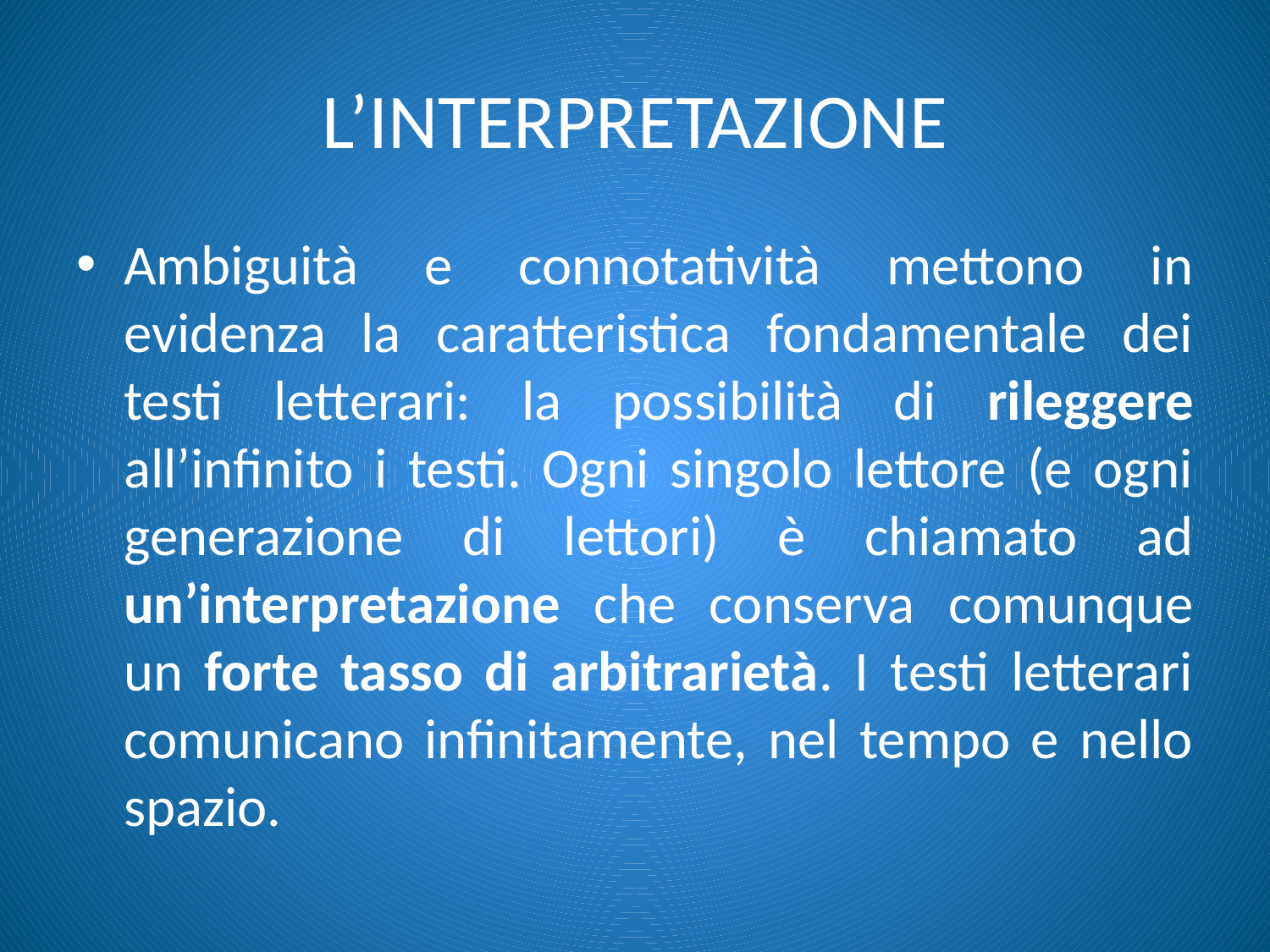

# L’INTERPRETAZIONE
Ambiguità e connotatività mettono in evidenza la caratteristica fondamentale dei testi letterari: la possibilità di rileggere all’infinito i testi. Ogni singolo lettore (e ogni generazione di lettori) è chiamato ad un’interpretazione che conserva comunque un forte tasso di arbitrarietà. I testi letterari comunicano infinitamente, nel tempo e nello spazio.